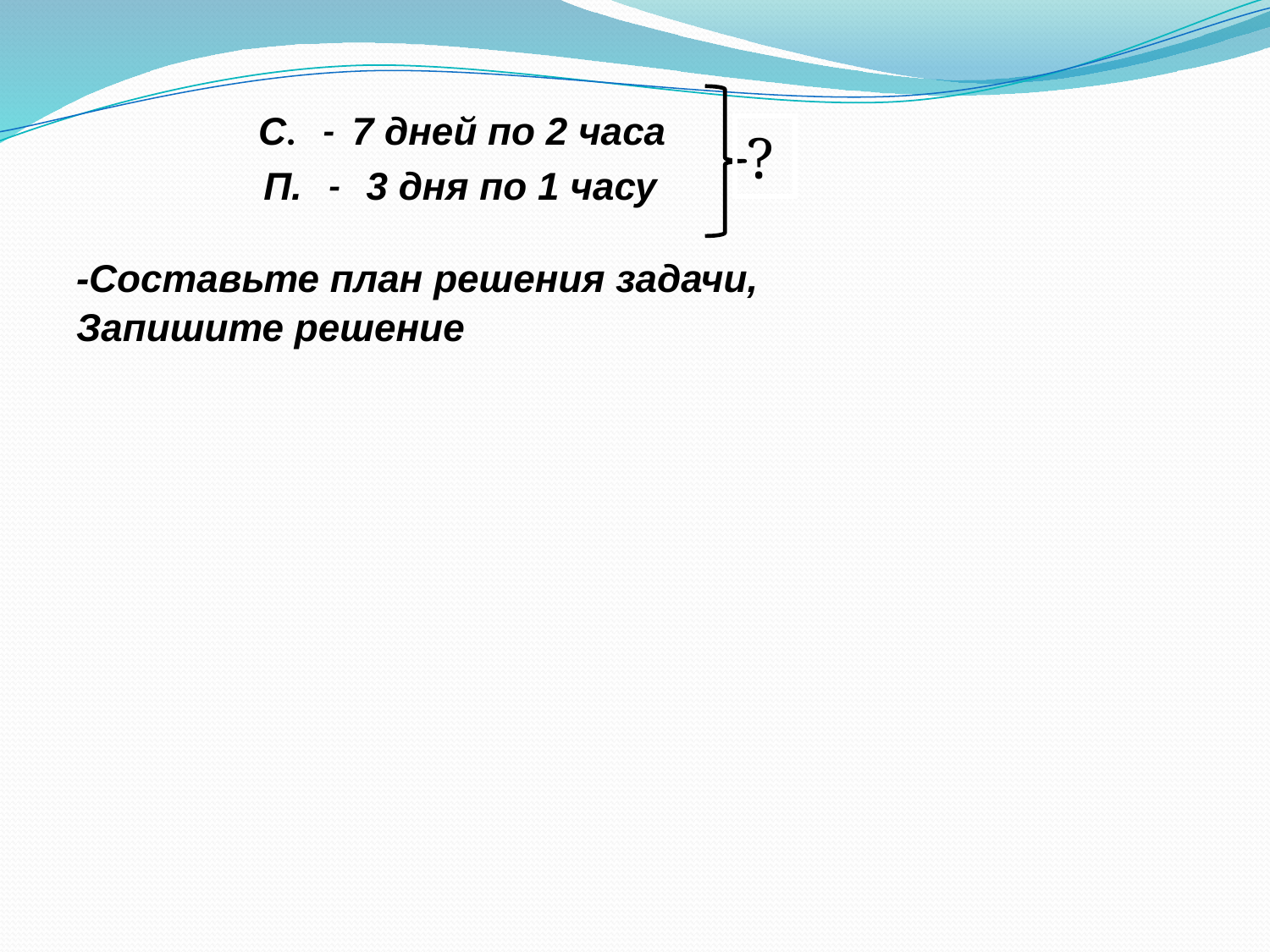

С.   -  7 дней по 2 часа
                      П.   -   3 дня по 1 часу
-Составьте план решения задачи,
Запишите решение

?